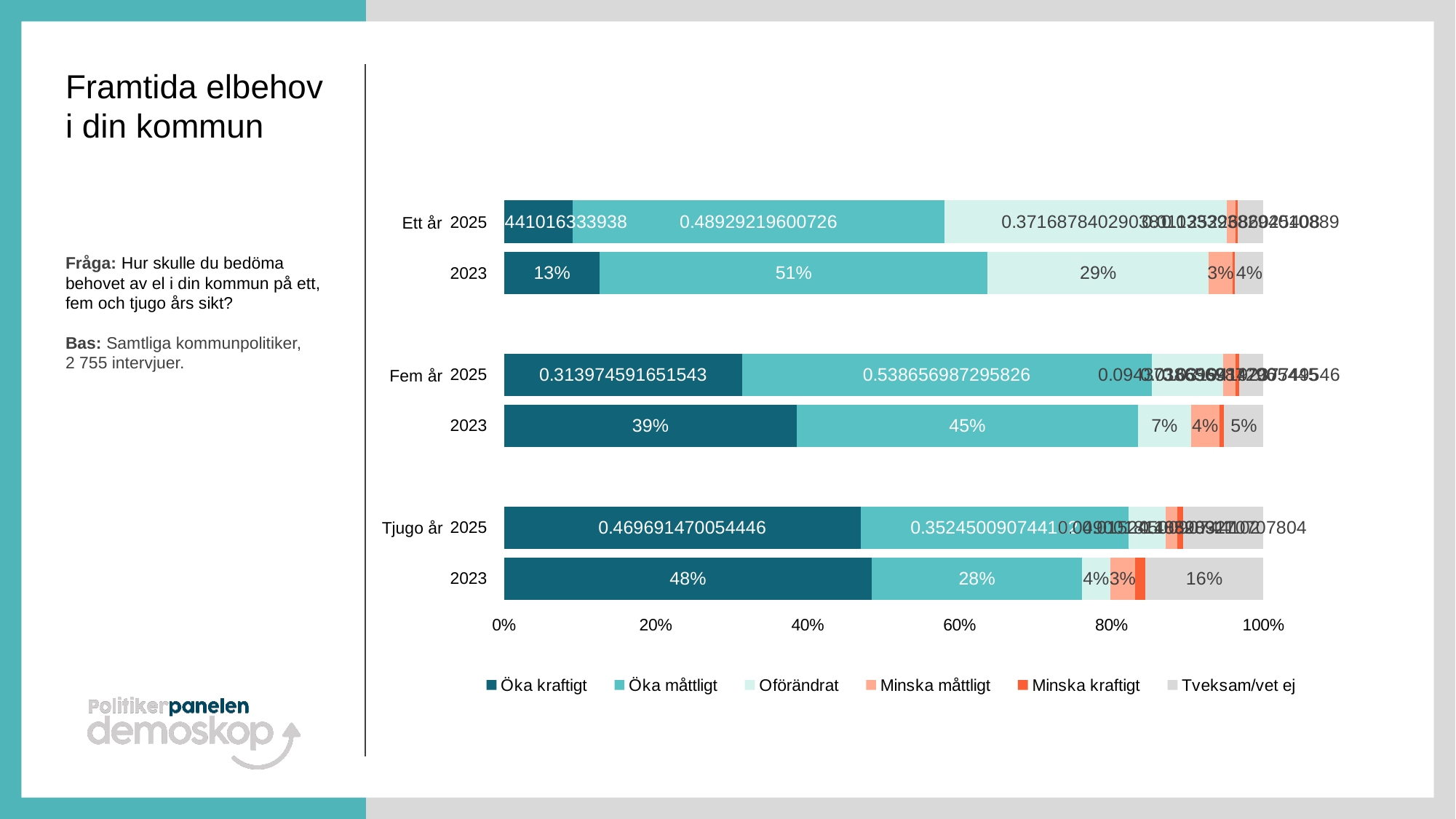

Framtida elbehov i din kommun

### Chart

| Category | Öka kraftigt | Öka måttligt | Oförändrat | Minska måttligt | Minska kraftigt | Tveksam/vet ej |
|---|---|---|---|---|---|---|
| Ett år 2025 | 0.09074410163339383 | 0.4892921960072595 | 0.3716878402903811 | 0.011252268602540834 | 0.003629764065335753 | 0.033393829401088926 |
| Ett år 2023 | 12.6133 | 51.0749 | 29.0857 | 3.1339 | 0.3626 | 3.7296 |
|      | None | None | None | None | None | None |
| Fem år 2025 | 0.3139745916515426 | 0.5386569872958258 | 0.09437386569872959 | 0.016696914700544463 | 0.004355716878402904 | 0.031941923774954625 |
| Fem år 2023 | 38.5651 | 44.8847 | 6.993 | 3.7296 | 0.6475 | 5.18 |
|       | None | None | None | None | None | None |
| Tjugo år 2025 | 0.46969147005444645 | 0.3524500907441016 | 0.049001814882032674 | 0.015245009074410166 | 0.007622504537205083 | 0.105989110707804 |
| Tjugo år 2023 | 48.433 | 27.6353 | 3.7555 | 3.2634 | 1.3209 | 15.5918 |
| 2025 |
| --- |
| 2023 |
|  |
| 2025 |
| 2023 |
|  |
| 2025 |
| 2023 |
Ett år

Fråga: Hur skulle du bedöma behovet av el i din kommun på ett, fem och tjugo års sikt?

Bas: Samtliga kommunpolitiker,
2 755 intervjuer.

Fem år
Tjugo år